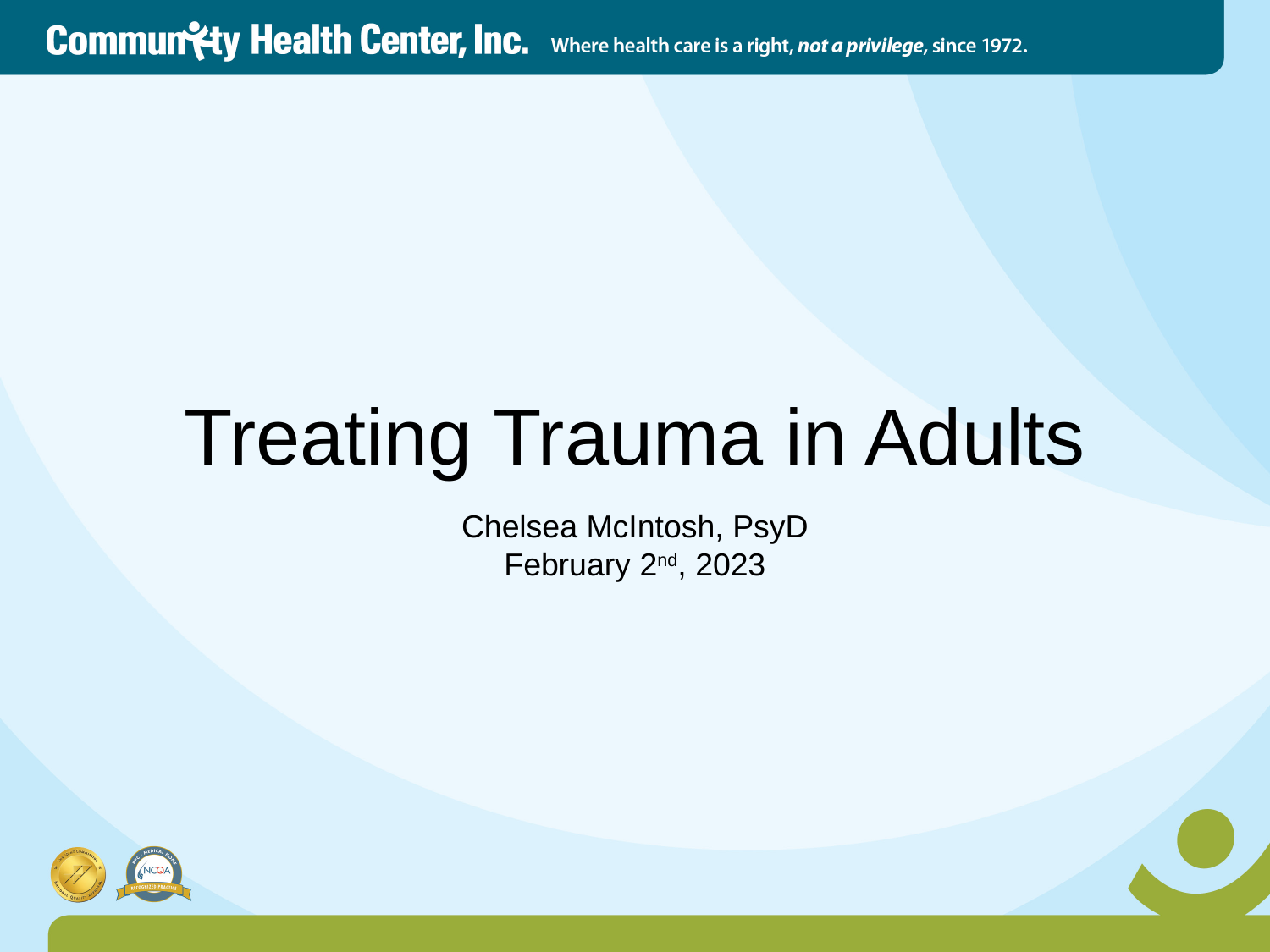

# Treating Trauma in Adults
Chelsea McIntosh, PsyD
February 2nd, 2023